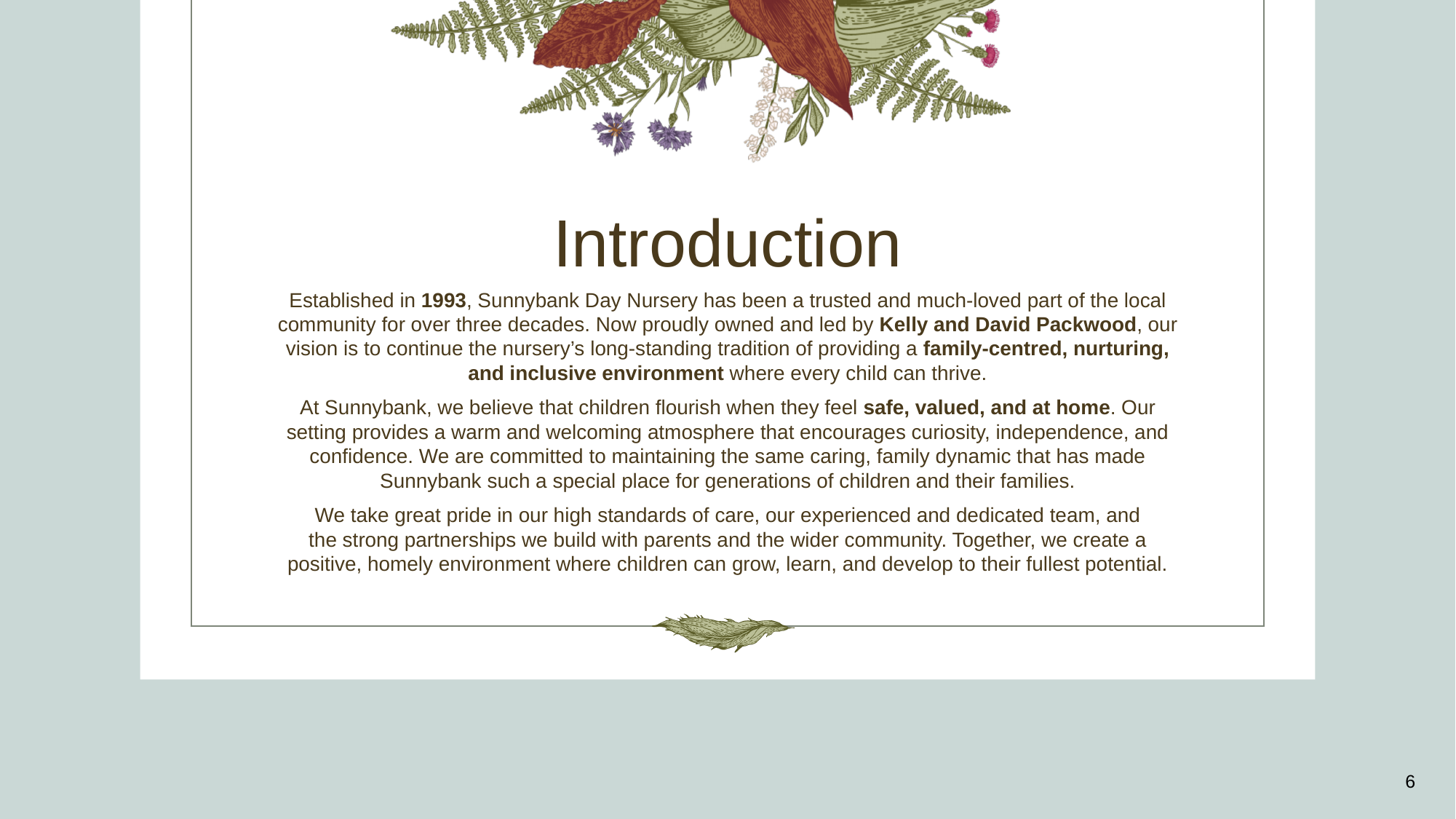

# Introduction
Established in 1993, Sunnybank Day Nursery has been a trusted and much-loved part of the local community for over three decades. Now proudly owned and led by Kelly and David Packwood, our vision is to continue the nursery’s long-standing tradition of providing a family-centred, nurturing, and inclusive environment where every child can thrive.
At Sunnybank, we believe that children flourish when they feel safe, valued, and at home. Our setting provides a warm and welcoming atmosphere that encourages curiosity, independence, and confidence. We are committed to maintaining the same caring, family dynamic that has made Sunnybank such a special place for generations of children and their families.
We take great pride in our high standards of care, our experienced and dedicated team, and the strong partnerships we build with parents and the wider community. Together, we create a positive, homely environment where children can grow, learn, and develop to their fullest potential.
6